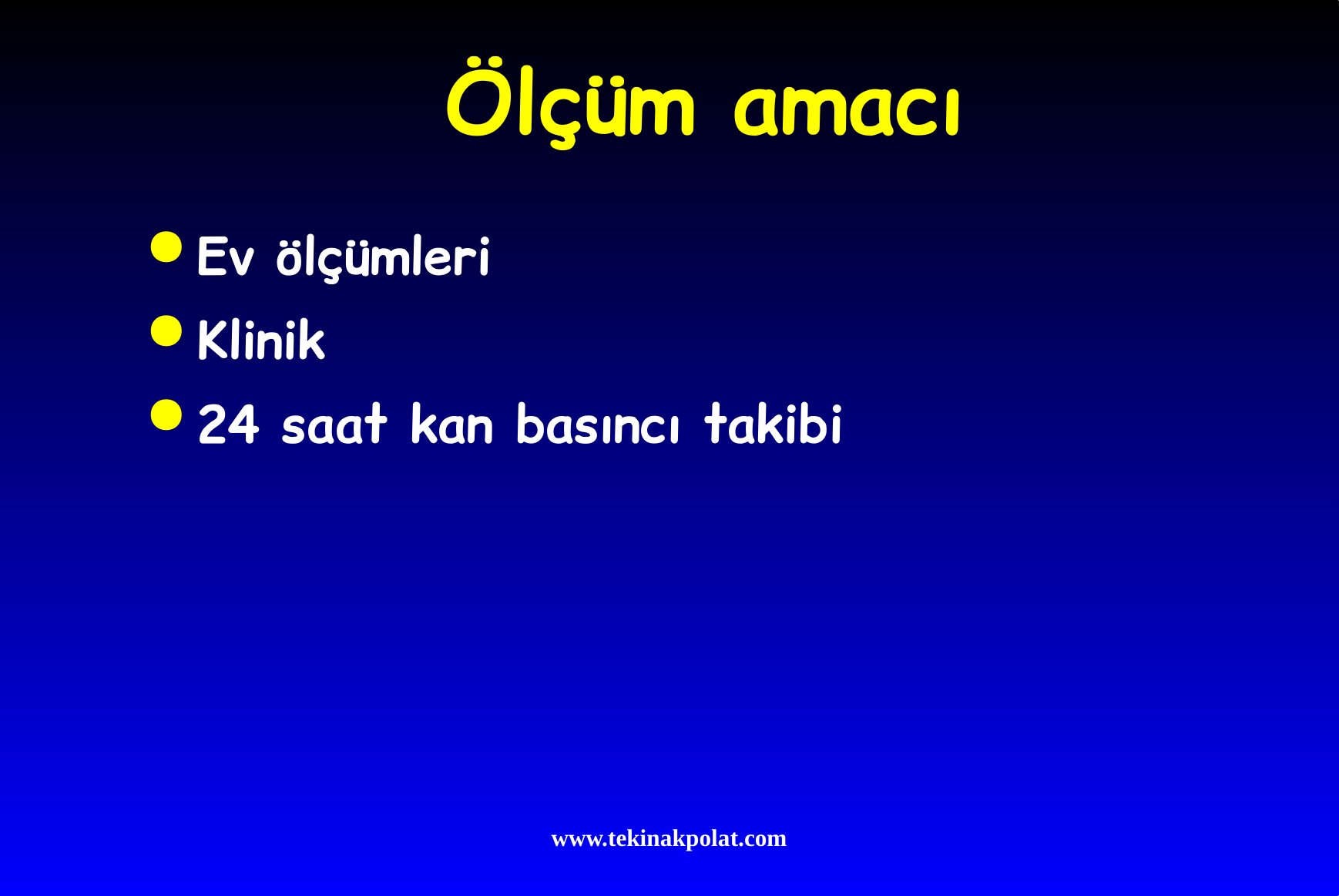

# Ölçüm amacı
Ev ölçümleri
Klinik
24 saat kan basıncı takibi
www.tekinakpolat.com